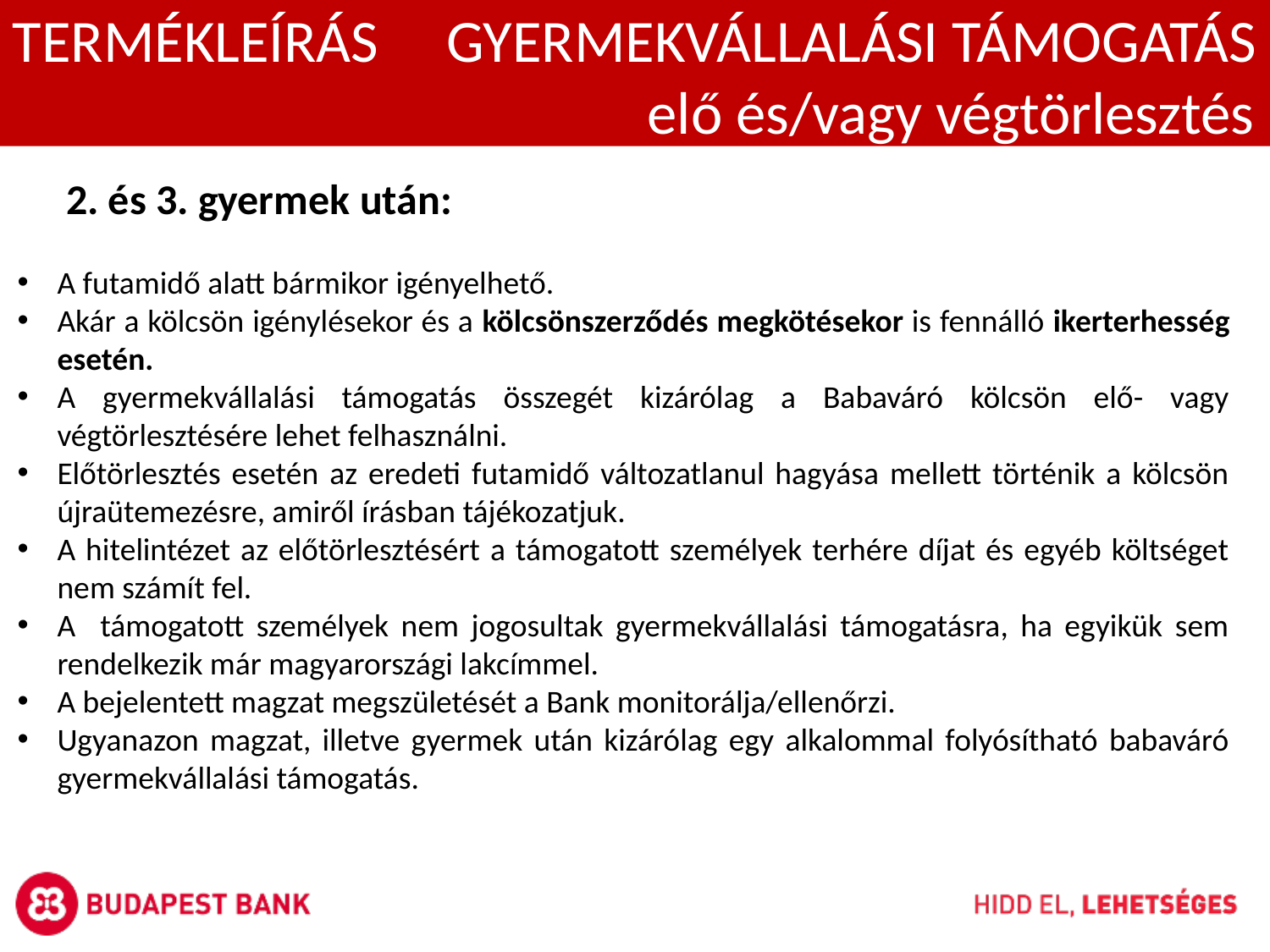

TERMÉKLEÍRÁS     GYERMEKVÁLLALÁSI TÁMOGATÁS 				 	elő és/vagy végtörlesztés
2. és 3. gyermek után:
A futamidő alatt bármikor igényelhető.
Akár a kölcsön igénylésekor és a kölcsönszerződés megkötésekor is fennálló ikerterhesség esetén.
A gyermekvállalási támogatás összegét kizárólag a Babaváró kölcsön elő- vagy végtörlesztésére lehet felhasználni.
Előtörlesztés esetén az eredeti futamidő változatlanul hagyása mellett történik a kölcsön újraütemezésre, amiről írásban tájékozatjuk.
A hitelintézet az előtörlesztésért a támogatott személyek terhére díjat és egyéb költséget nem számít fel.
A  támogatott személyek nem jogosultak gyermekvállalási támogatásra, ha egyikük sem rendelkezik már magyarországi lakcímmel.
A bejelentett magzat megszületését a Bank monitorálja/ellenőrzi.
Ugyanazon magzat, illetve gyermek után kizárólag egy alkalommal folyósítható babaváró gyermekvállalási támogatás.